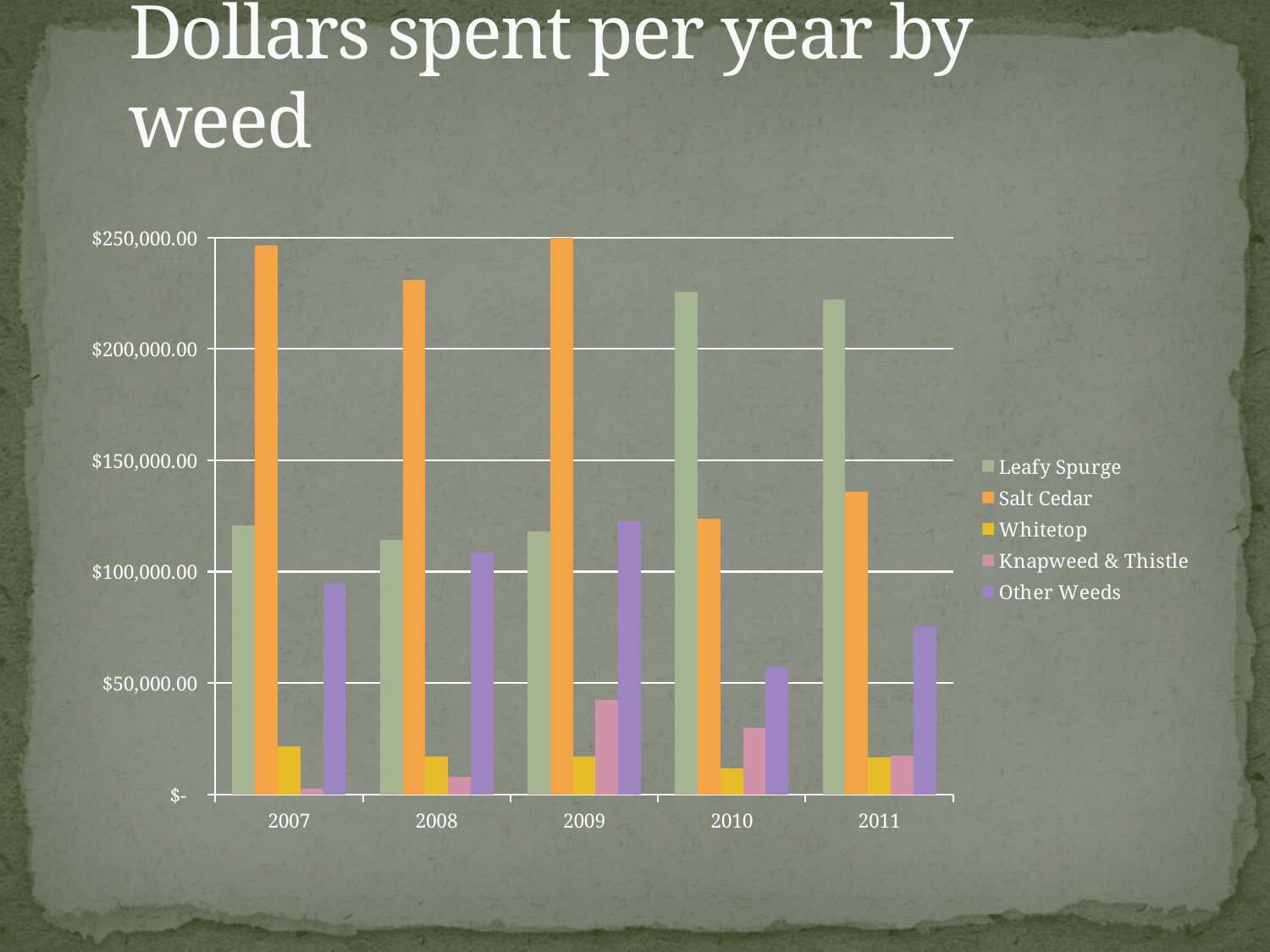

# Dollars spent per year by weed

### Chart

| Category | Leafy Spurge | Salt Cedar | Whitetop | Knapweed & Thistle | Other Weeds |
|---|---|---|---|---|---|
| 2007 | 120556.76 | 246556.15 | 21463.91 | 2754.75 | 94836.9 |
| 2008 | 114191.14 | 230998.3 | 17062.309999999998 | 8017.13 | 108671.36 |
| 2009 | 118097.15000000001 | 252363.62 | 17130.649999999998 | 42610.189999999995 | 122602.13 |
| 2010 | 225576.37 | 123811.65000000001 | 11583.46 | 29882.04 | 57258.01 |
| 2011 | 222284.23 | 136095.91999999998 | 16600.29 | 17260.64 | 75597.53 |